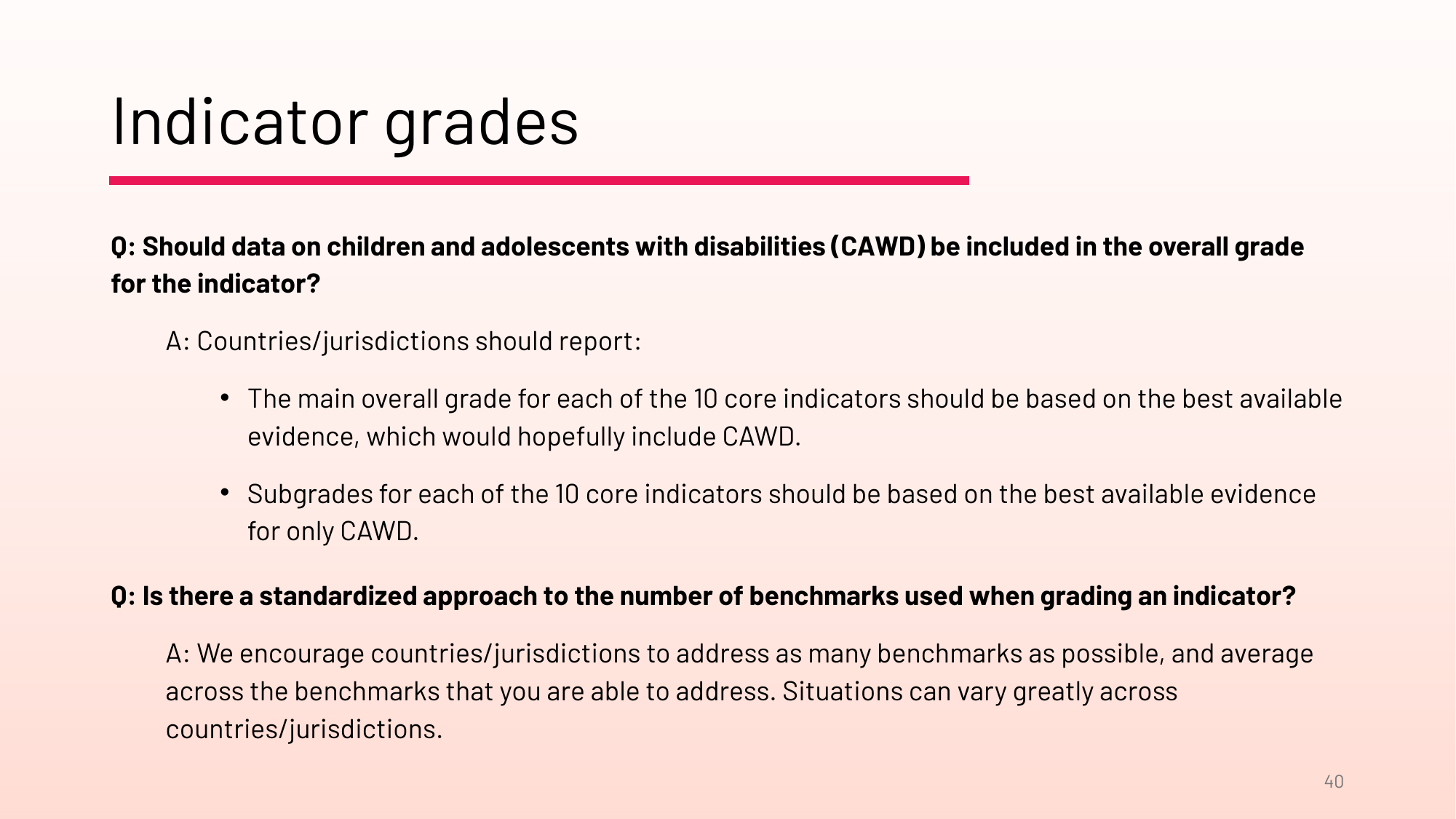

# Indicator grades
Q: Should data on children and adolescents with disabilities (CAWD) be included in the overall grade for the indicator?
A: Countries/jurisdictions should report:
The main overall grade for each of the 10 core indicators should be based on the best available evidence, which would hopefully include CAWD.
Subgrades for each of the 10 core indicators should be based on the best available evidence for only CAWD.
Q: Is there a standardized approach to the number of benchmarks used when grading an indicator?
A: We encourage countries/jurisdictions to address as many benchmarks as possible, and average across the benchmarks that you are able to address. Situations can vary greatly across countries/jurisdictions.
40